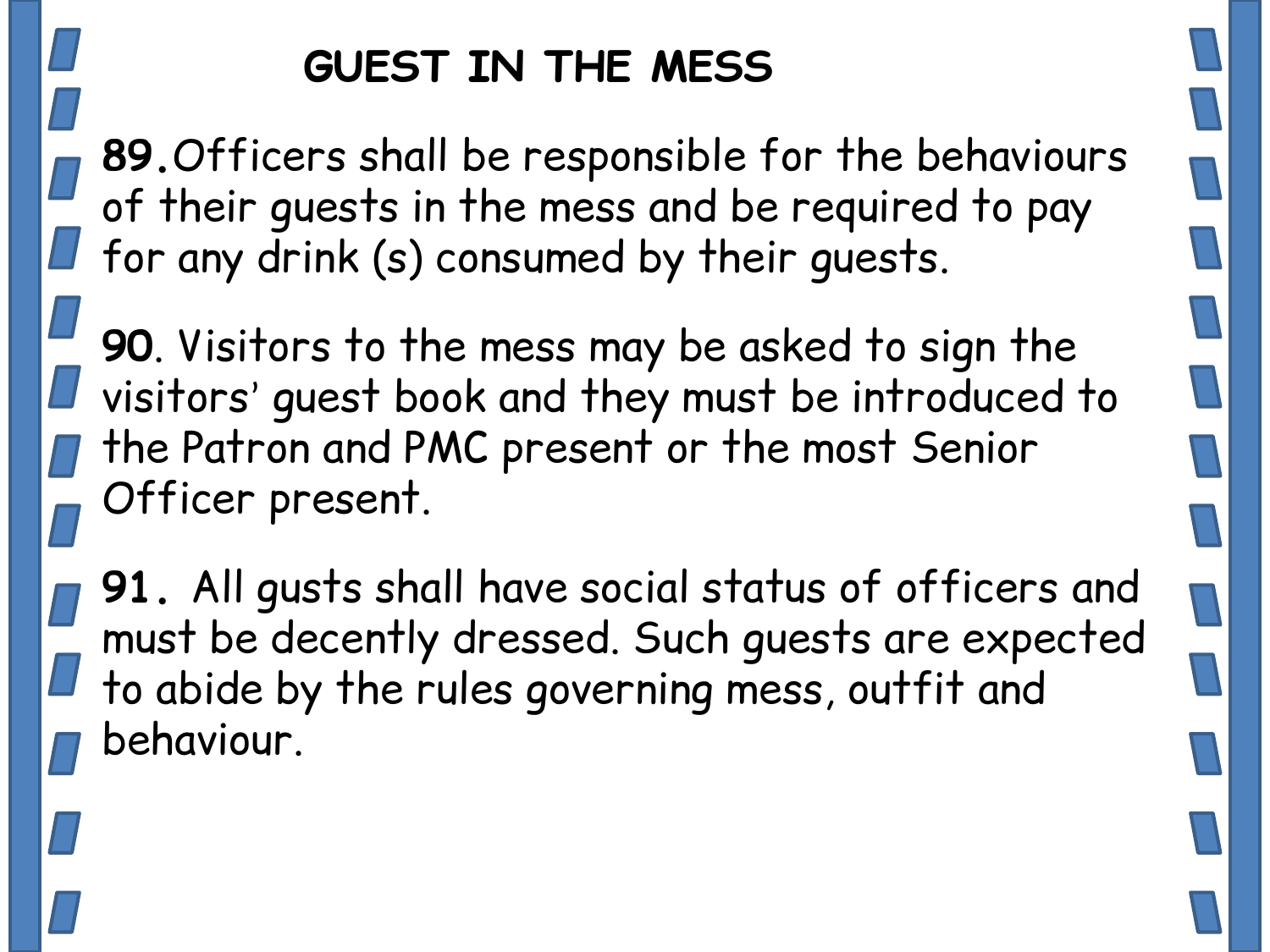

GUEST IN THE MESS

89.Officers shall be responsible for the behaviours of their guests in the mess and be required to pay for any drink (s) consumed by their guests.

90. Visitors to the mess may be asked to sign the visitors’ guest book and they must be introduced to the Patron and PMC present or the most Senior Officer present.

91. All gusts shall have social status of officers and must be decently dressed. Such guests are expected to abide by the rules governing mess, outfit and behaviour.